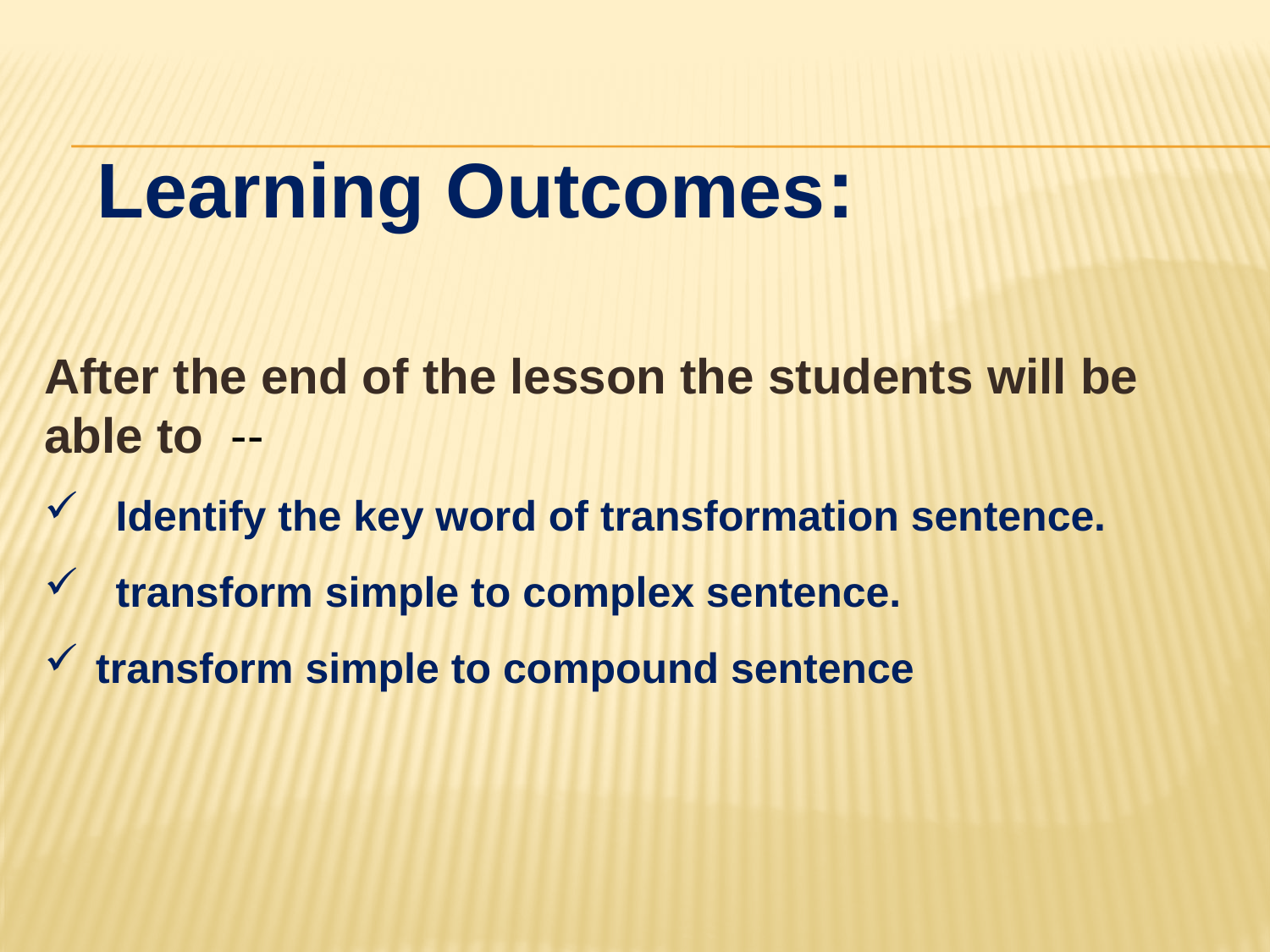

Learning Outcomes:
After the end of the lesson the students will be able to  --
Identify the key word of transformation sentence.
transform simple to complex sentence.
 transform simple to compound sentence